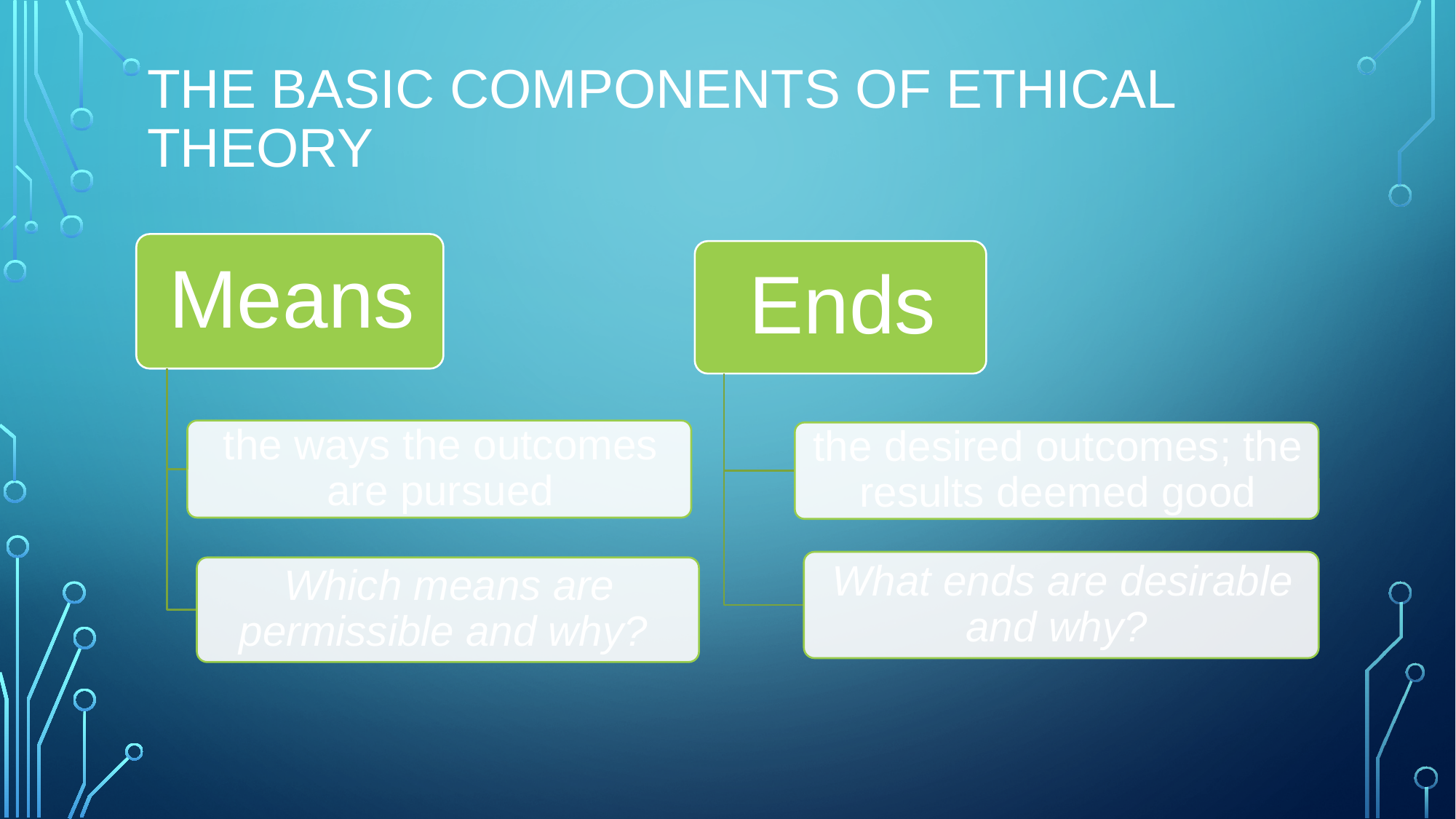

# The basic Components of Ethical Theory
Means
the ways the outcomes are pursued
Which means are permissible and why?
Ends
the desired outcomes; the results deemed good
What ends are desirable and why?